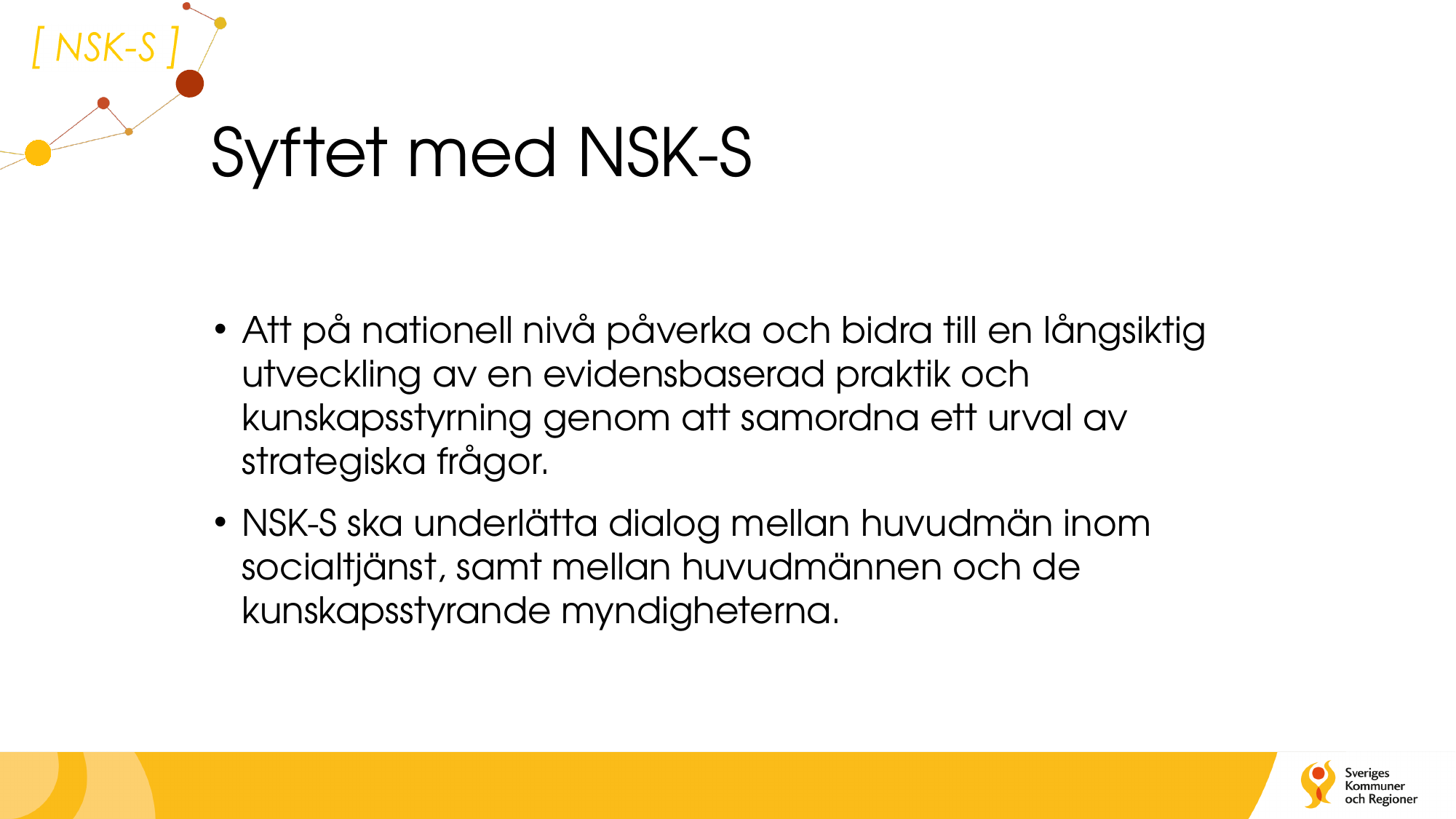

# Syftet med NSK-S
Att på nationell nivå påverka och bidra till en långsiktig utveckling av en evidensbaserad praktik och kunskapsstyrning genom att samordna ett urval av strategiska frågor.
NSK-S ska underlätta dialog mellan huvudmän inom socialtjänst, samt mellan huvudmännen och de kunskapsstyrande myndigheterna.